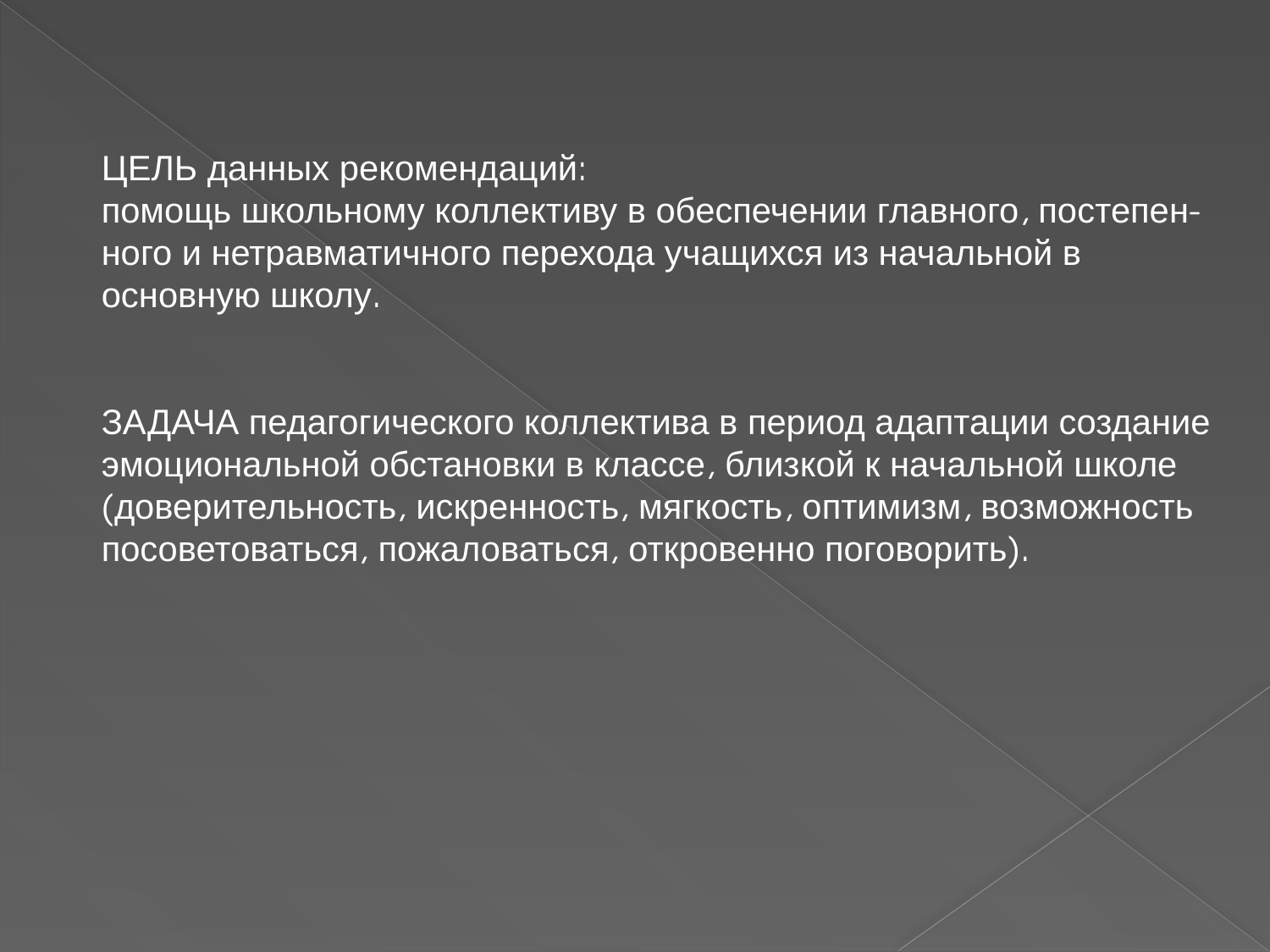

ЦЕЛЬ данных рекомендаций:
помощь школьному коллективу в обеспечении главного, постепен-
ного и нетравматичного перехода учащихся из начальной в
основную школу.

ЗАДАЧА педагогического коллектива в период адаптации создание
эмоциональной обстановки в классе, близкой к начальной школе
(доверительность, искренность, мягкость, оптимизм, возможность
посоветоваться, пожаловаться, откровенно поговорить).